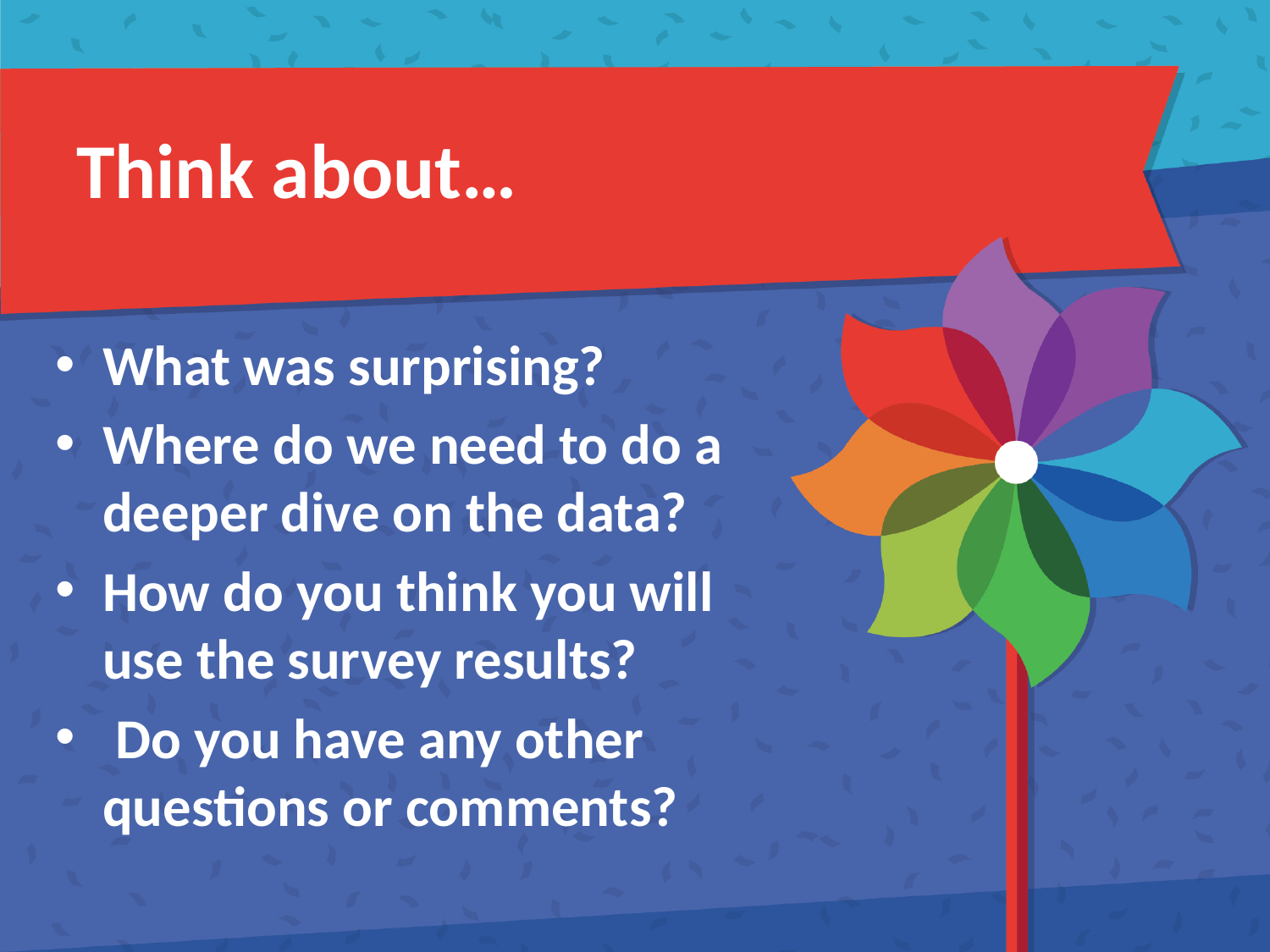

# Think about…
What was surprising?
Where do we need to do a deeper dive on the data?
How do you think you will use the survey results?
 Do you have any other questions or comments?